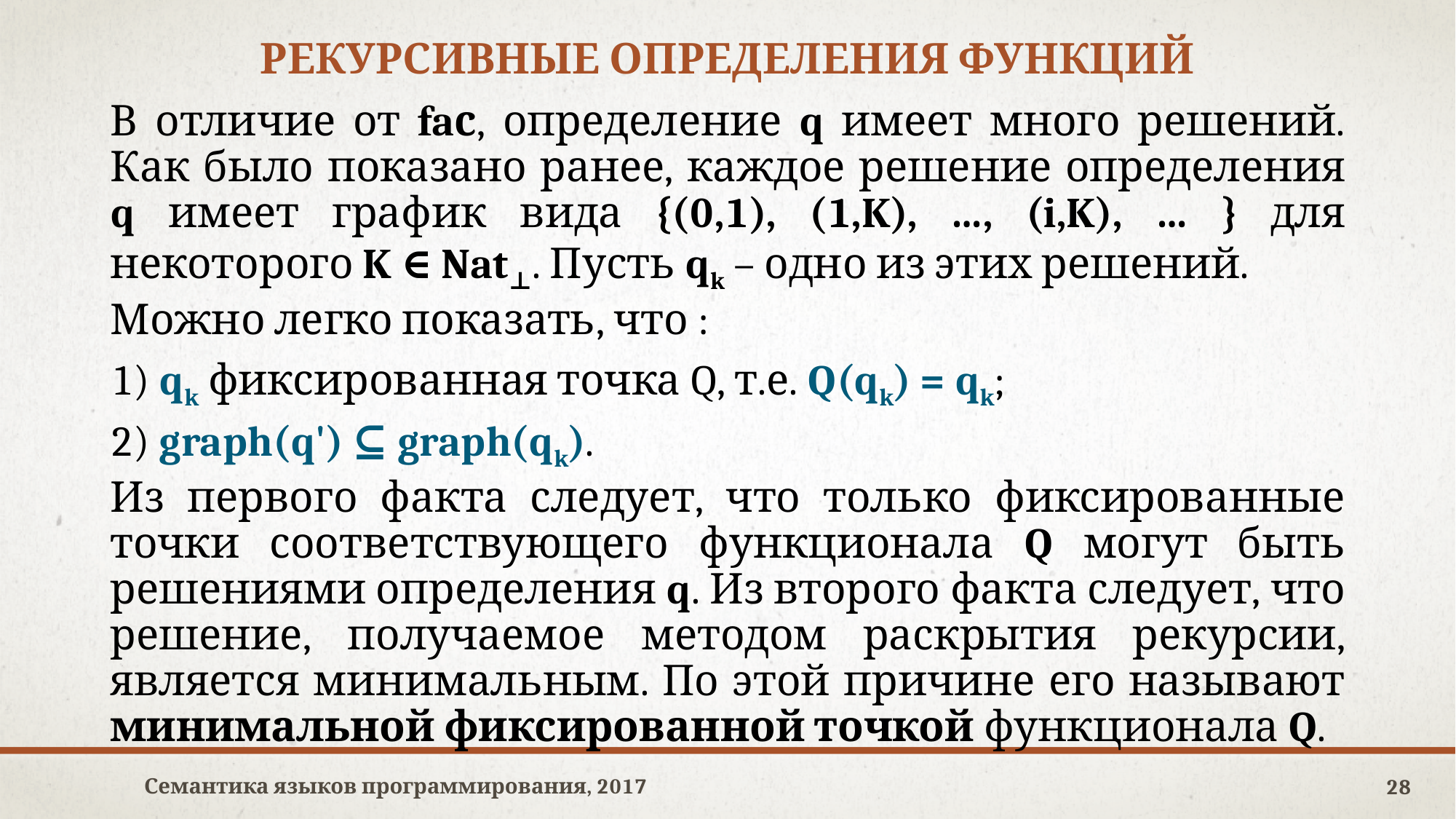

# Рекурсивные определения функций
В отличие от faс, определение q имеет много решений. Как было показано ранее, каждое решение определения q имеет график вида {(0,1), (1,K), …, (i,K), … } для некоторого K ∈ Nat⊥. Пусть qk – одно из этих решений.
Можно легко показать, что :
1) qk фиксированная точка Q, т.е. Q(qk) = qk;
2) graph(q') ⊆ graph(qk).
Из первого факта следует, что только фиксированные точки соответствующего функционала Q могут быть решениями определения q. Из второго факта следует, что решение, получаемое методом раскрытия рекурсии, является минимальным. По этой причине его называют минимальной фиксированной точкой функционала Q.
Семантика языков программирования, 2017
28